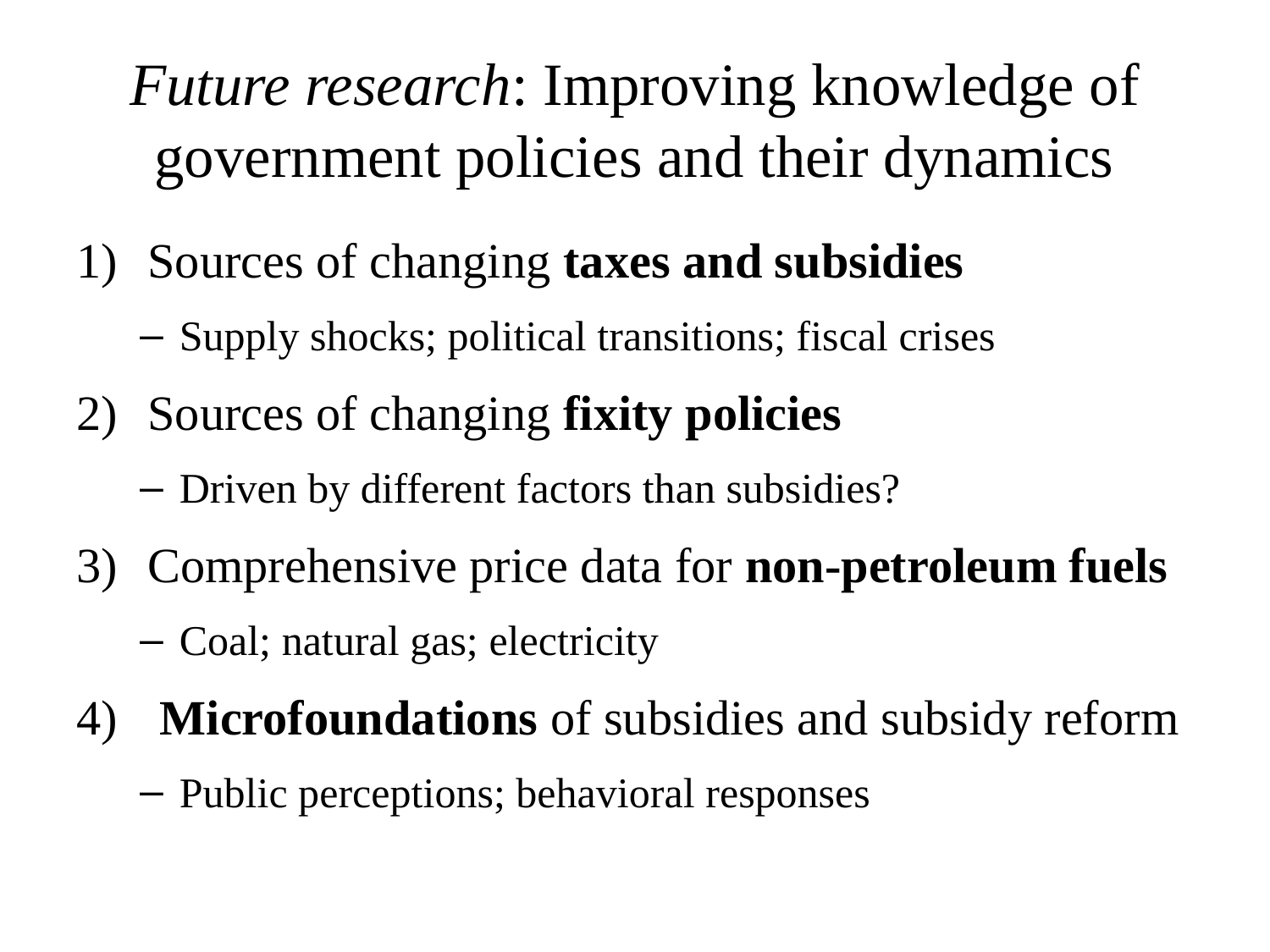

# Future research: Improving knowledge of government policies and their dynamics
Sources of changing taxes and subsidies
Supply shocks; political transitions; fiscal crises
Sources of changing fixity policies
Driven by different factors than subsidies?
Comprehensive price data for non-petroleum fuels
Coal; natural gas; electricity
 Microfoundations of subsidies and subsidy reform
Public perceptions; behavioral responses